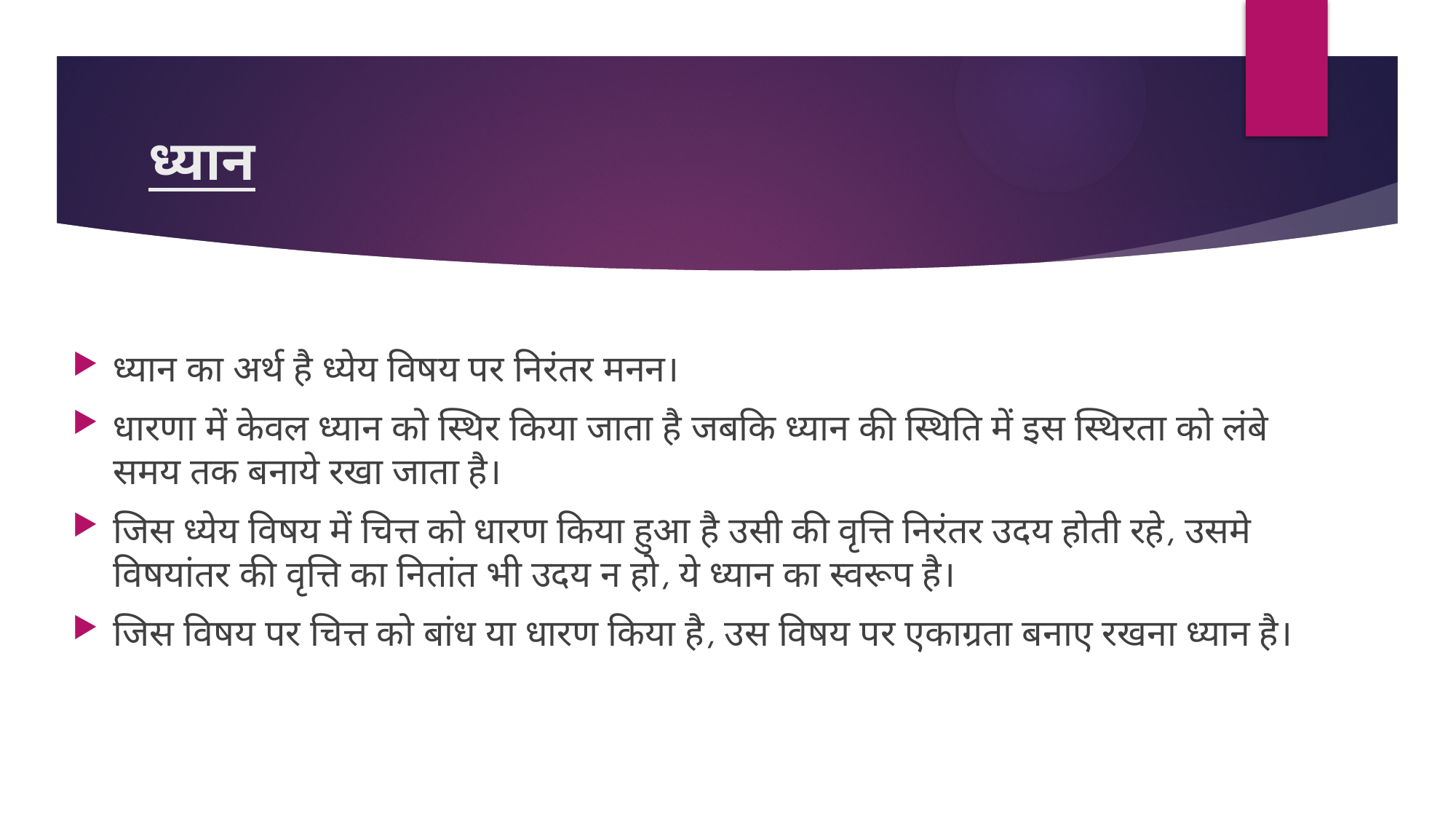

# ध्यान
ध्यान का अर्थ है ध्येय विषय पर निरंतर मनन।
धारणा में केवल ध्यान को स्थिर किया जाता है जबकि ध्यान की स्थिति में इस स्थिरता को लंबे समय तक बनाये रखा जाता है।
जिस ध्येय विषय में चित्त को धारण किया हुआ है उसी की वृत्ति निरंतर उदय होती रहे, उसमे विषयांतर की वृत्ति का नितांत भी उदय न हो, ये ध्यान का स्वरूप है।
जिस विषय पर चित्त को बांध या धारण किया है, उस विषय पर एकाग्रता बनाए रखना ध्यान है।